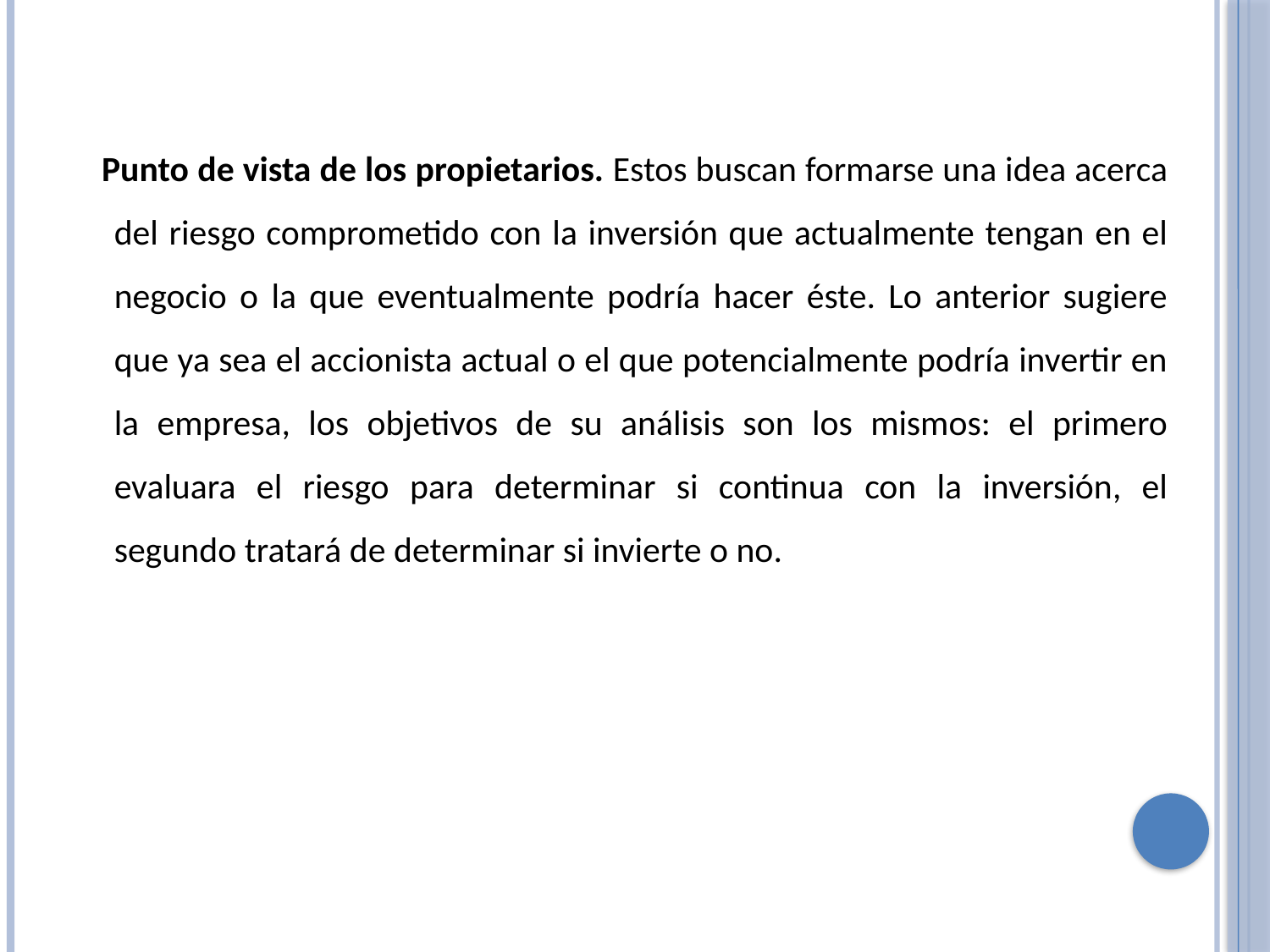

Punto de vista de los propietarios. Estos buscan formarse una idea acerca del riesgo comprometido con la inversión que actualmente tengan en el negocio o la que eventualmente podría hacer éste. Lo anterior sugiere que ya sea el accionista actual o el que potencialmente podría invertir en la empresa, los objetivos de su análisis son los mismos: el primero evaluara el riesgo para determinar si continua con la inversión, el segundo tratará de determinar si invierte o no.